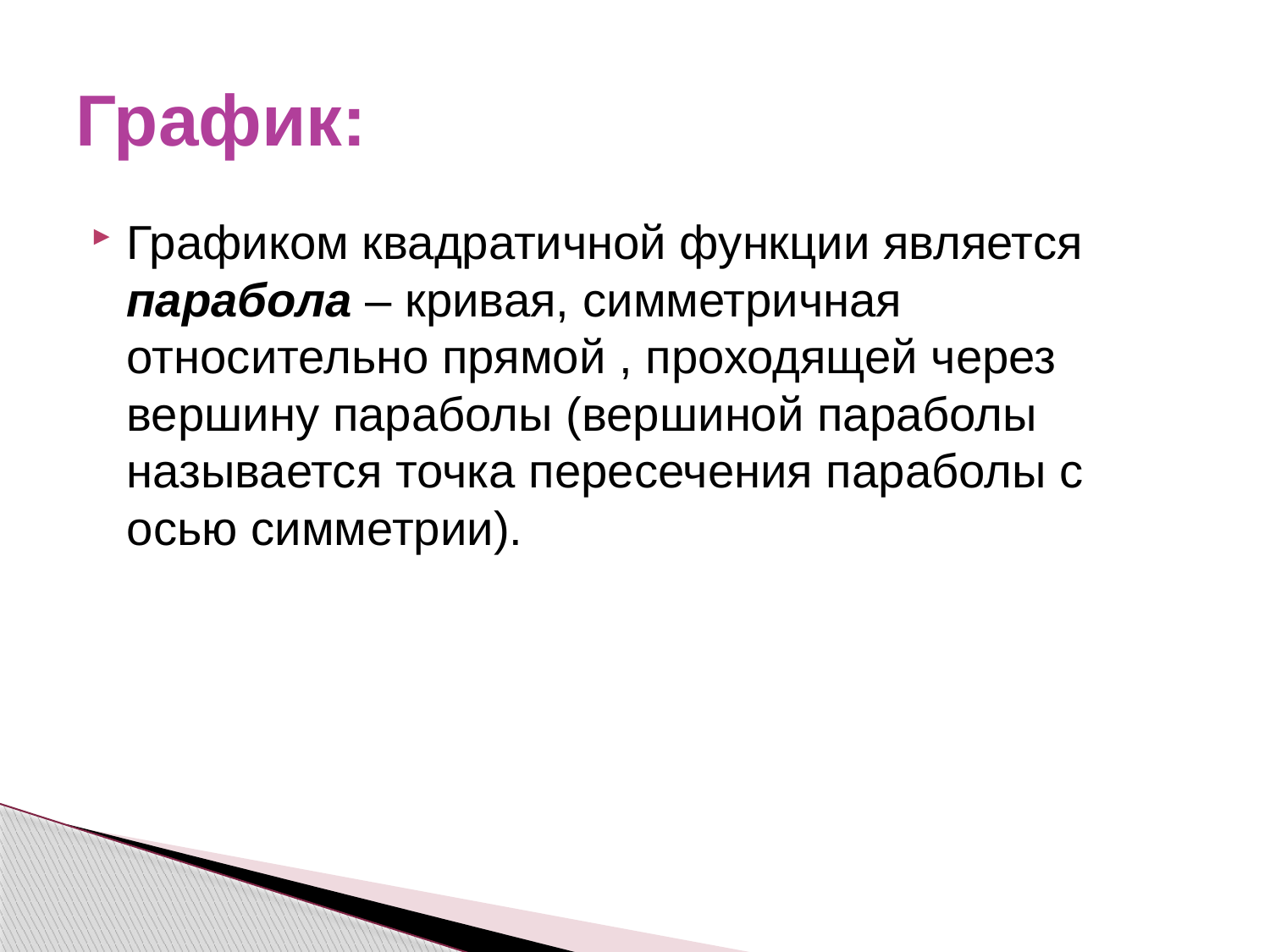

# График:
Графиком квадратичной функции является парабола – кривая, симметричная относительно прямой , проходящей через вершину параболы (вершиной параболы называется точка пересечения параболы с осью симметрии).